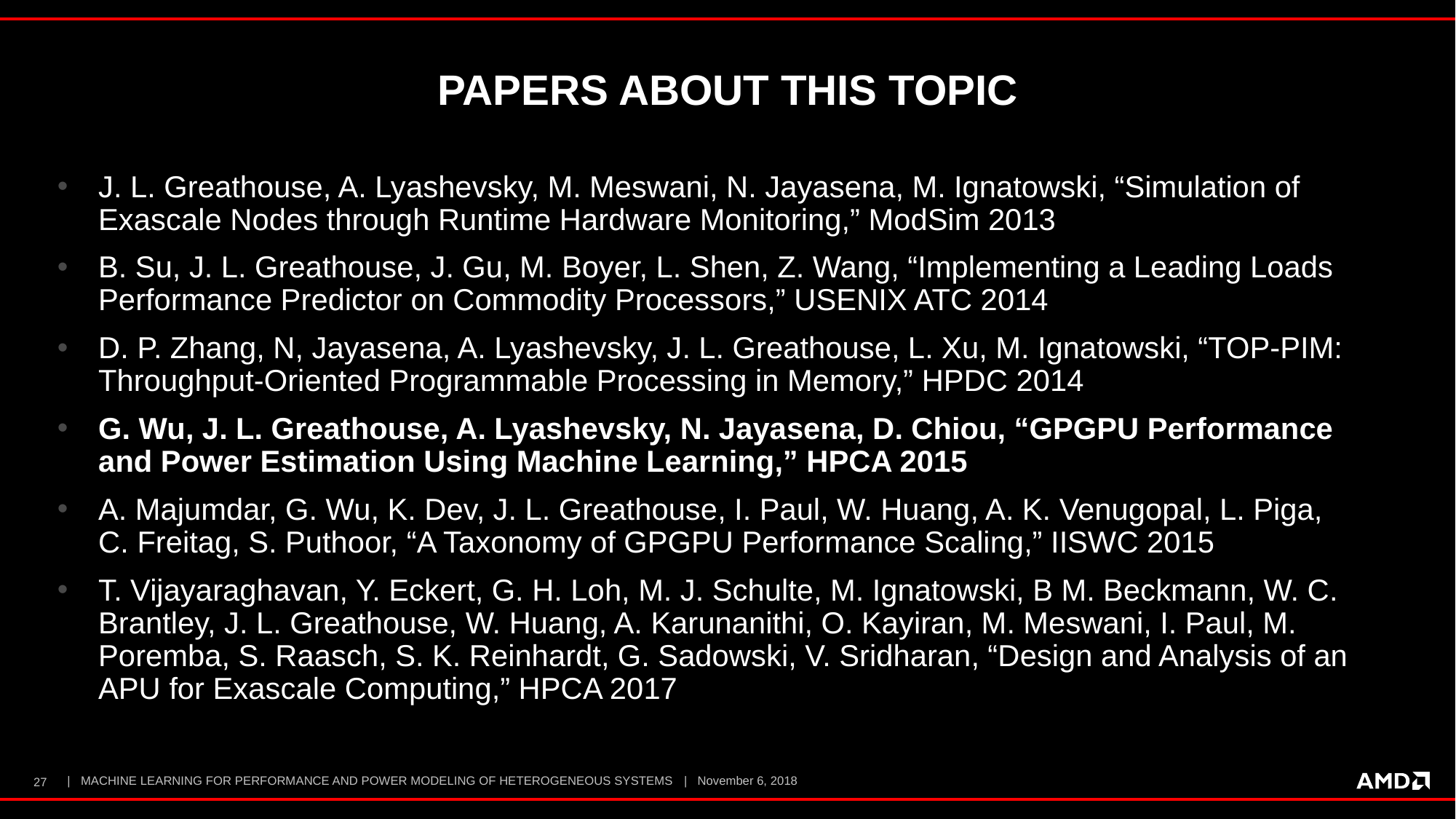

# Papers About This Topic
J. L. Greathouse, A. Lyashevsky, M. Meswani, N. Jayasena, M. Ignatowski, “Simulation of Exascale Nodes through Runtime Hardware Monitoring,” ModSim 2013
B. Su, J. L. Greathouse, J. Gu, M. Boyer, L. Shen, Z. Wang, “Implementing a Leading Loads Performance Predictor on Commodity Processors,” USENIX ATC 2014
D. P. Zhang, N, Jayasena, A. Lyashevsky, J. L. Greathouse, L. Xu, M. Ignatowski, “TOP-PIM: Throughput-Oriented Programmable Processing in Memory,” HPDC 2014
G. Wu, J. L. Greathouse, A. Lyashevsky, N. Jayasena, D. Chiou, “GPGPU Performance and Power Estimation Using Machine Learning,” HPCA 2015
A. Majumdar, G. Wu, K. Dev, J. L. Greathouse, I. Paul, W. Huang, A. K. Venugopal, L. Piga, C. Freitag, S. Puthoor, “A Taxonomy of GPGPU Performance Scaling,” IISWC 2015
T. Vijayaraghavan, Y. Eckert, G. H. Loh, M. J. Schulte, M. Ignatowski, B M. Beckmann, W. C. Brantley, J. L. Greathouse, W. Huang, A. Karunanithi, O. Kayiran, M. Meswani, I. Paul, M. Poremba, S. Raasch, S. K. Reinhardt, G. Sadowski, V. Sridharan, “Design and Analysis of an APU for Exascale Computing,” HPCA 2017

27